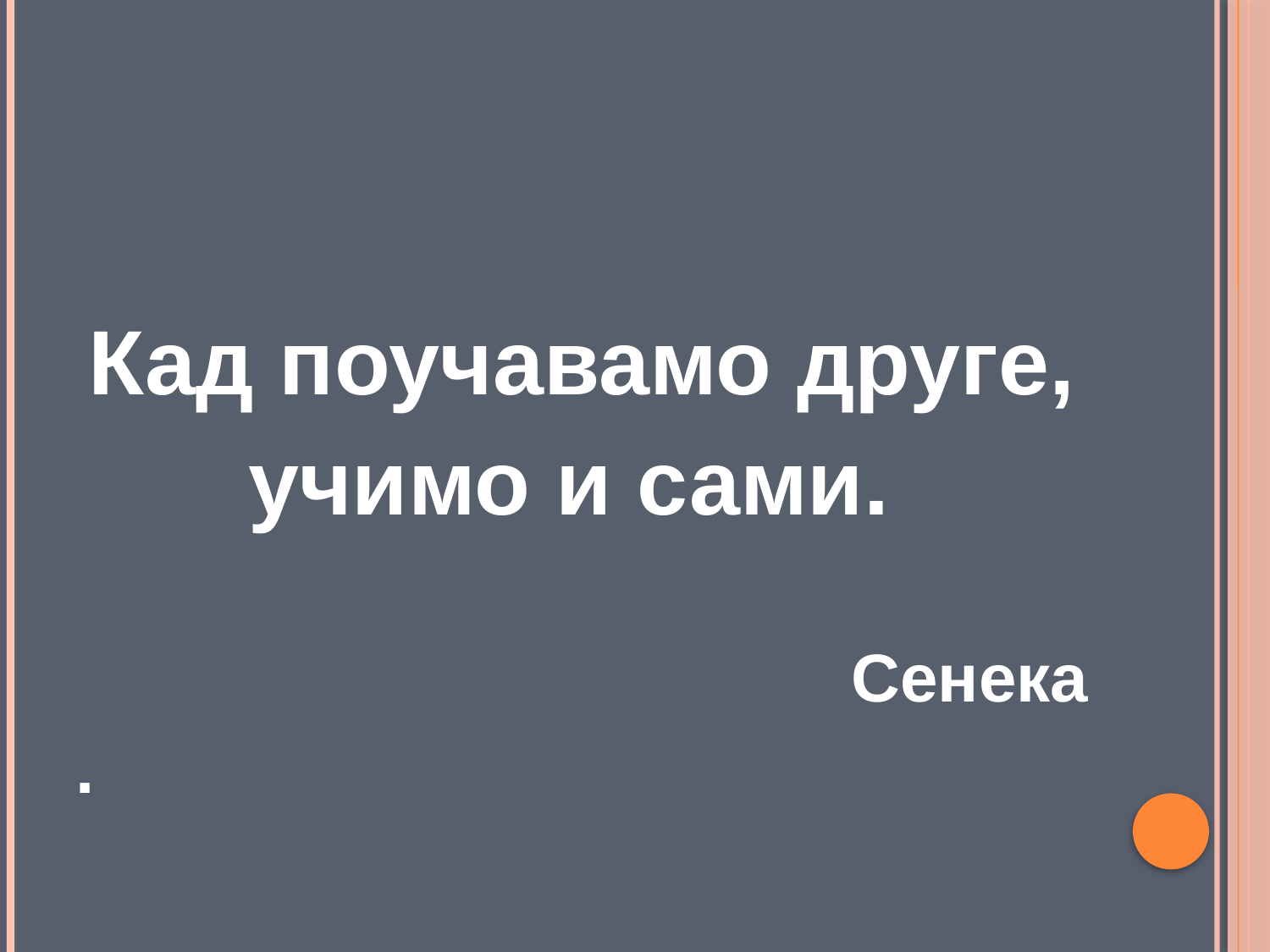

#
Кад поучавамо друге,
учимо и сами.

Сенека
.